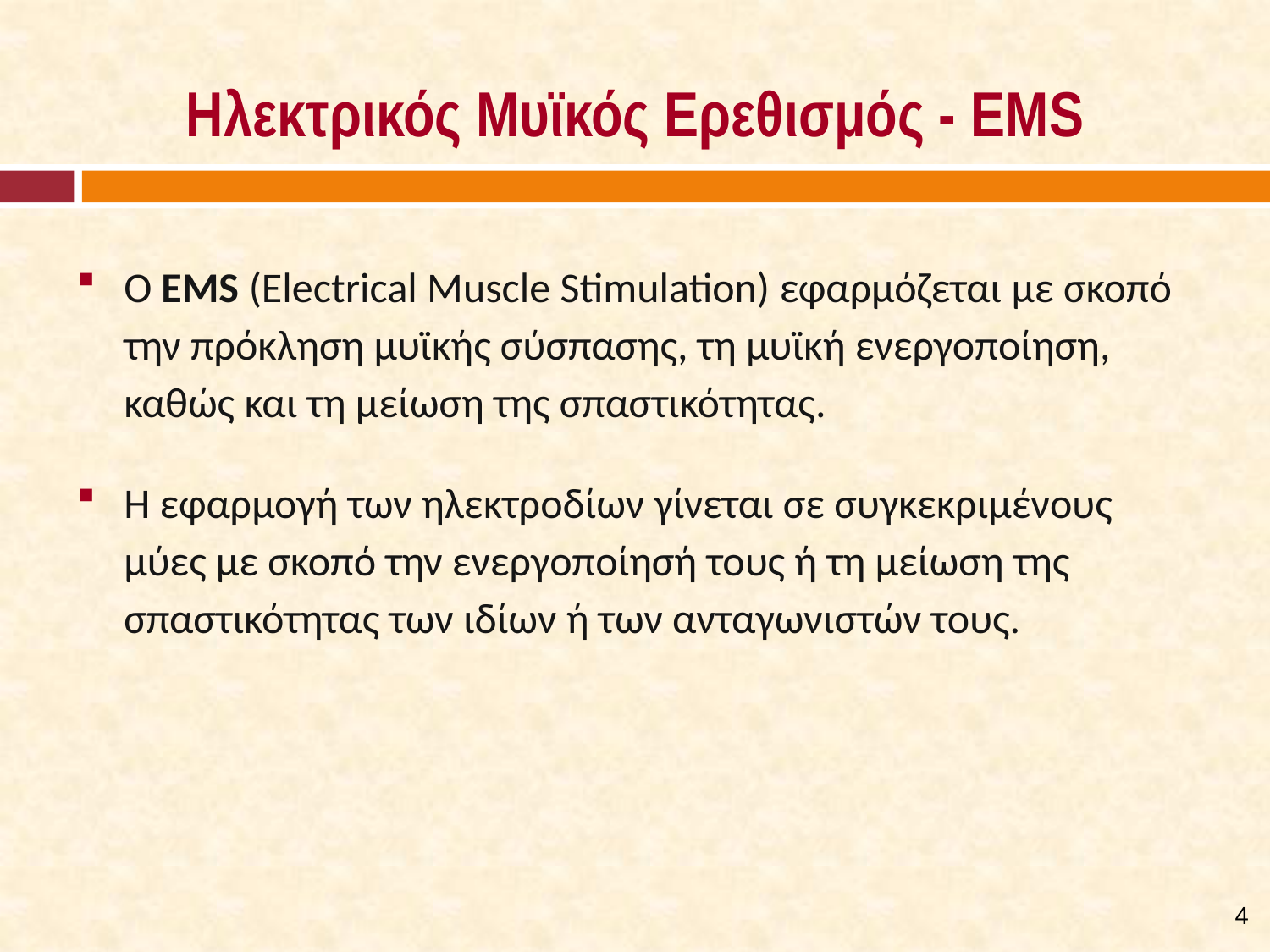

# Ηλεκτρικός Μυϊκός Ερεθισμός - EΜS
O EMS (Electrical Muscle Stimulation) εφαρμόζεται με σκοπό την πρόκληση μυϊκής σύσπασης, τη μυϊκή ενεργοποίηση, καθώς και τη μείωση της σπαστικότητας.
Η εφαρμογή των ηλεκτροδίων γίνεται σε συγκεκριμένους μύες με σκοπό την ενεργοποίησή τους ή τη μείωση της σπαστικότητας των ιδίων ή των ανταγωνιστών τους.
4